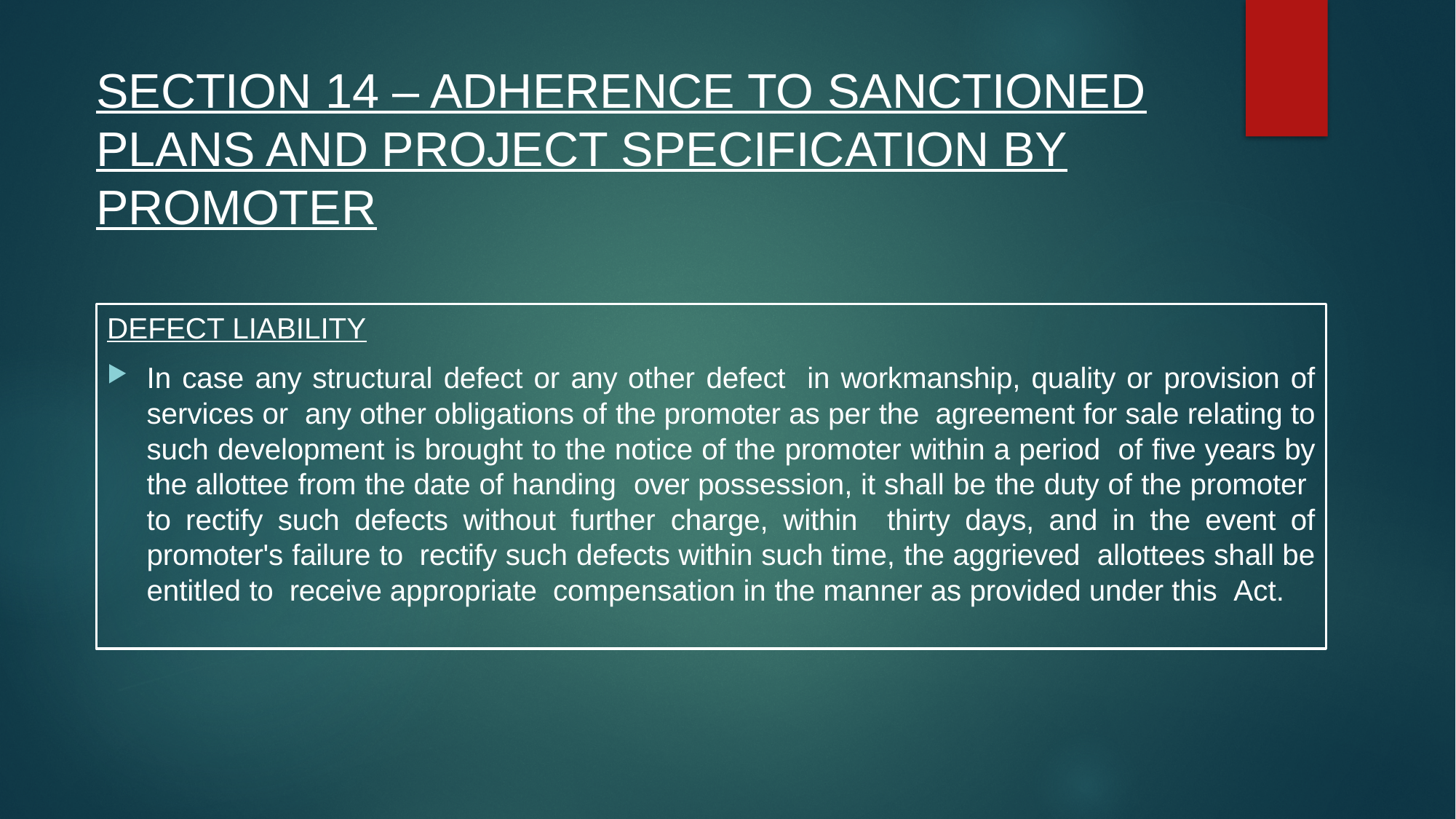

# SECTION 14 – ADHERENCE TO SANCTIONED PLANS AND PROJECT SPECIFICATION BY PROMOTER
DEFECT LIABILITY
In case any structural defect or any other defect  in workmanship, quality or provision of services or  any other obligations of the promoter as per the  agreement for sale relating to such development is brought to the notice of the promoter within a period  of five years by the allottee from the date of handing  over possession, it shall be the duty of the promoter  to rectify such defects without further charge, within  thirty days, and in the event of promoter's failure to  rectify such defects within such time, the aggrieved  allottees shall be entitled to  receive appropriate  compensation in the manner as provided under this  Act.